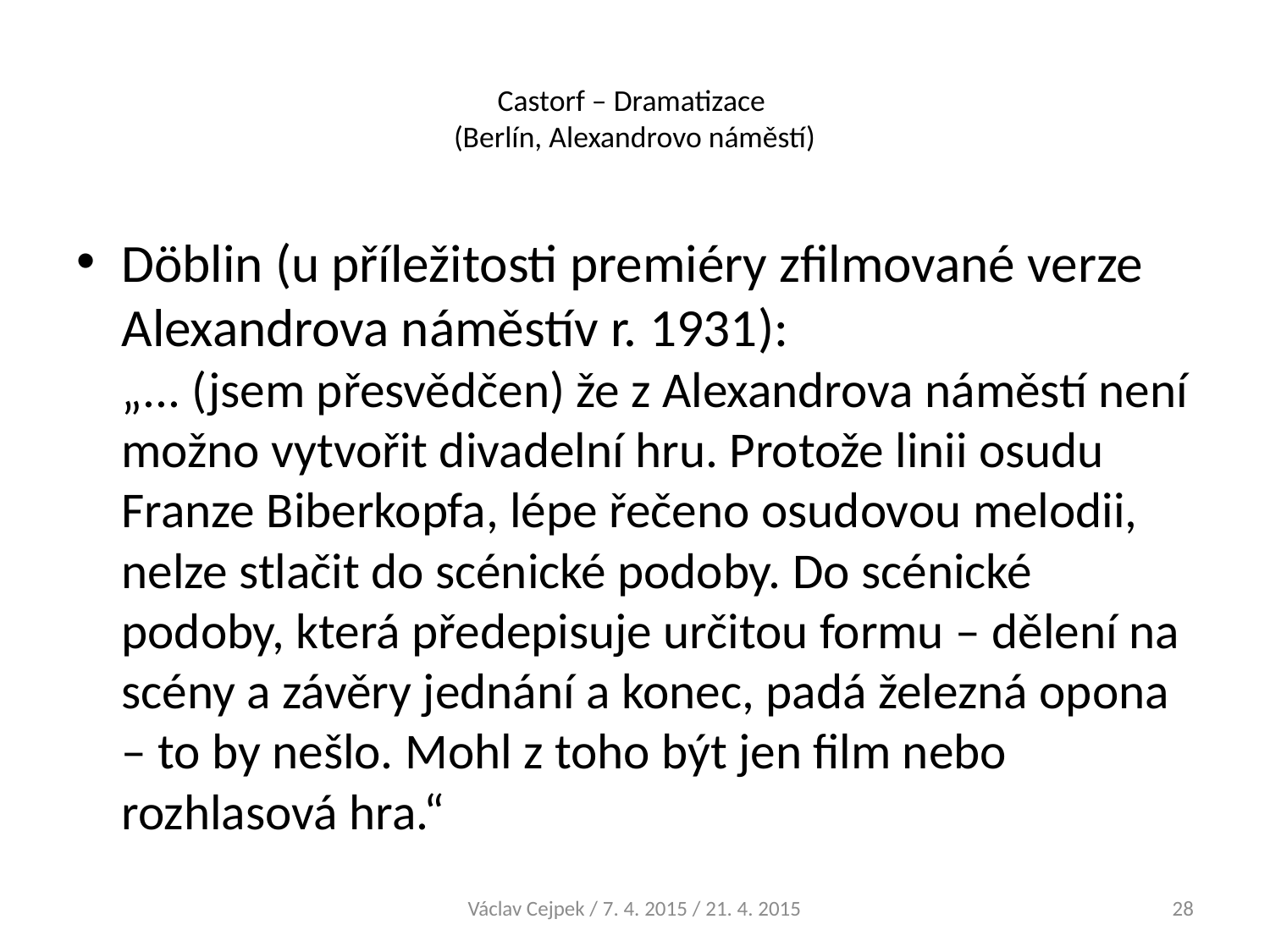

# Castorf – Dramatizace (Berlín, Alexandrovo náměstí)
Döblin (u příležitosti premiéry zfilmované verze Alexandrova náměstív r. 1931):
„... (jsem přesvědčen) že z Alexandrova náměstí není možno vytvořit divadelní hru. Protože linii osudu Franze Biberkopfa, lépe řečeno osudovou melodii, nelze stlačit do scénické podoby. Do scénické podoby, která předepisuje určitou formu – dělení na scény a závěry jednání a konec, padá železná opona – to by nešlo. Mohl z toho být jen film nebo rozhlasová hra.“
Václav Cejpek / 7. 4. 2015 / 21. 4. 2015
28